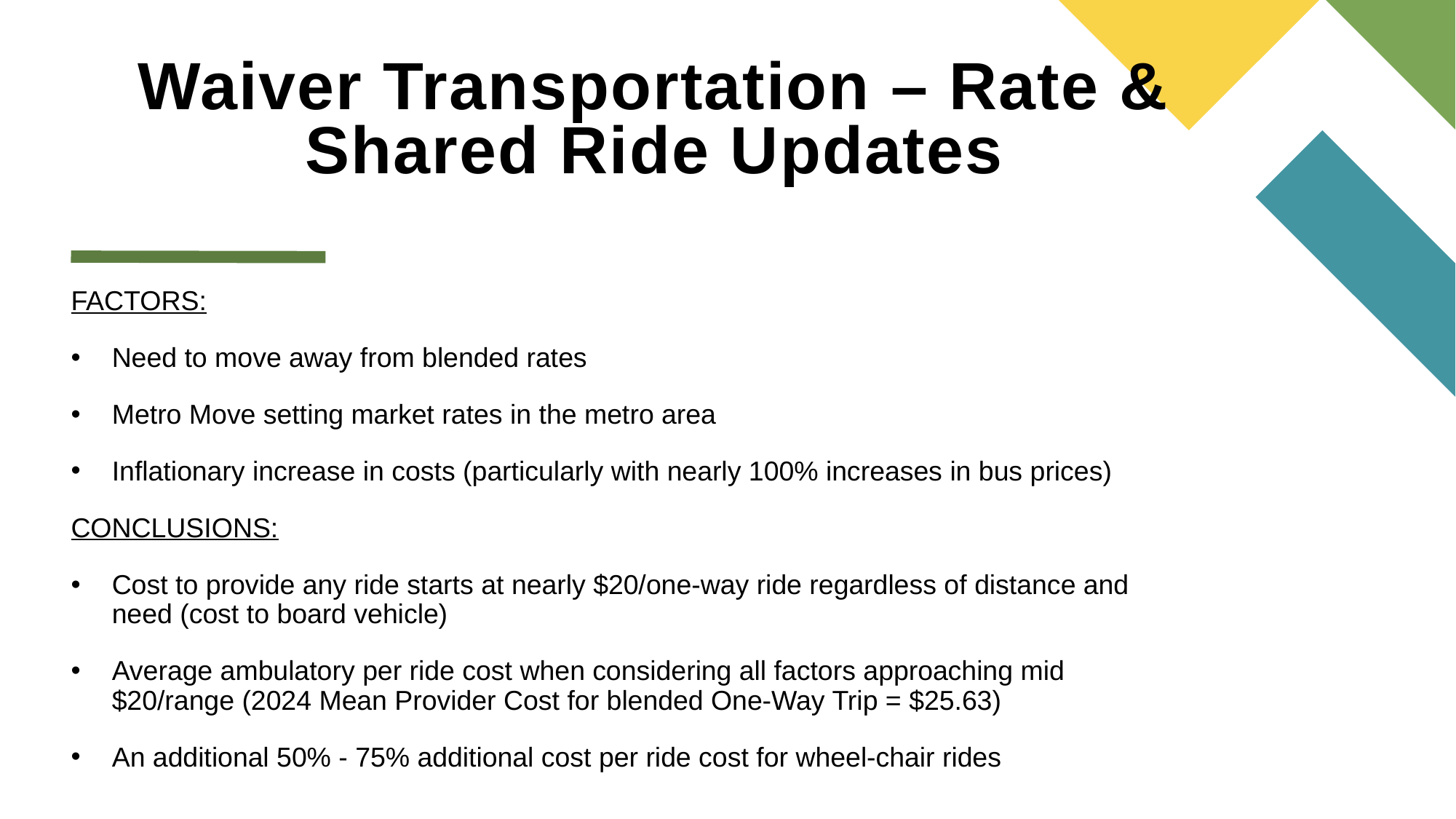

# Waiver Transportation – Rate & Shared Ride Updates
FACTORS:
Need to move away from blended rates
Metro Move setting market rates in the metro area
Inflationary increase in costs (particularly with nearly 100% increases in bus prices)
CONCLUSIONS:
Cost to provide any ride starts at nearly $20/one-way ride regardless of distance and need (cost to board vehicle)
Average ambulatory per ride cost when considering all factors approaching mid $20/range (2024 Mean Provider Cost for blended One-Way Trip = $25.63)
An additional 50% - 75% additional cost per ride cost for wheel-chair rides